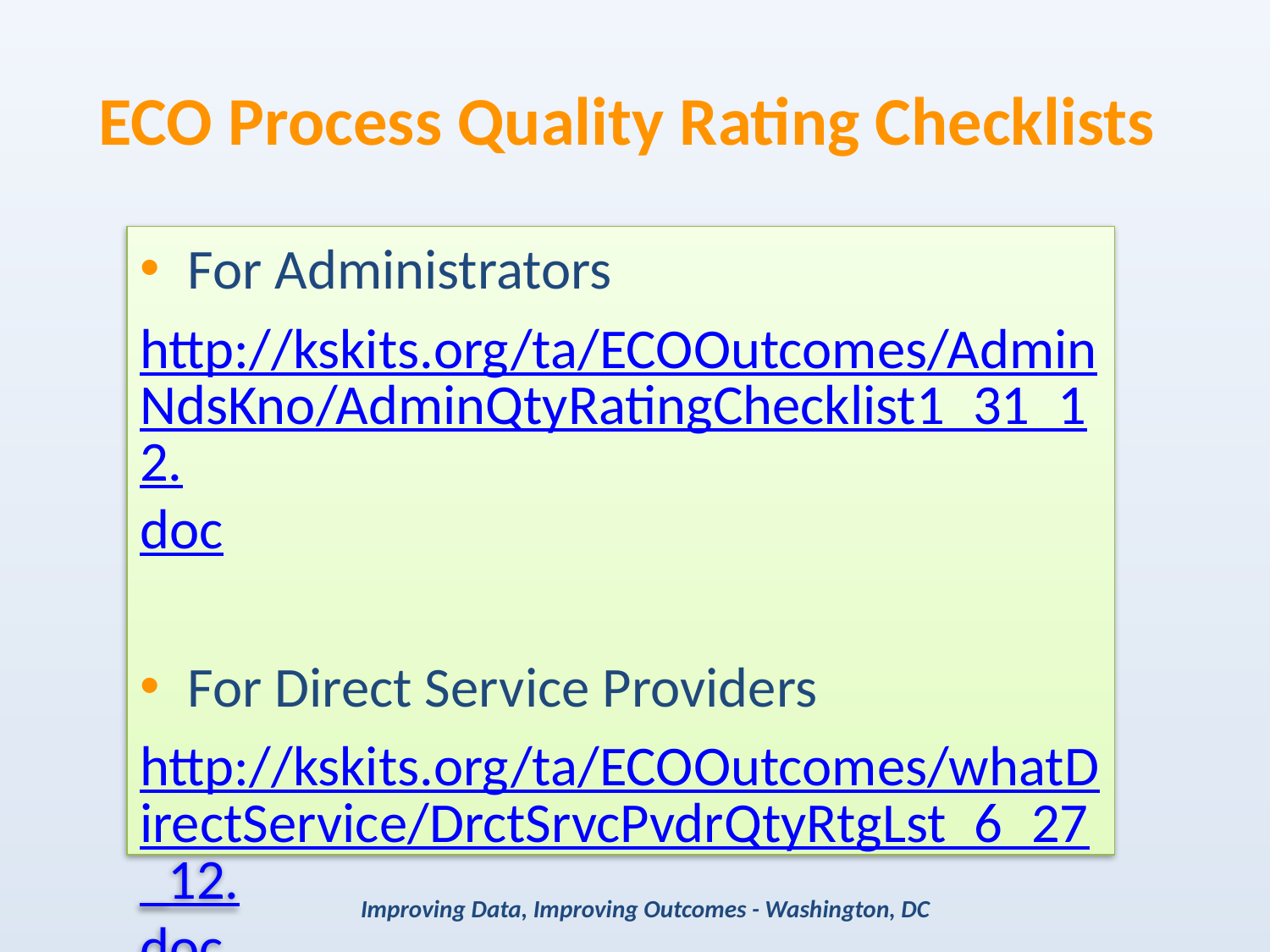

# ECO Process Quality Rating Checklists
For Administrators
http://kskits.org/ta/ECOOutcomes/AdminNdsKno/AdminQtyRatingChecklist1_31_12.doc

For Direct Service Providers
http://kskits.org/ta/ECOOutcomes/whatDirectService/DrctSrvcPvdrQtyRtgLst_6_27_12.doc

Improving Data, Improving Outcomes - Washington, DC